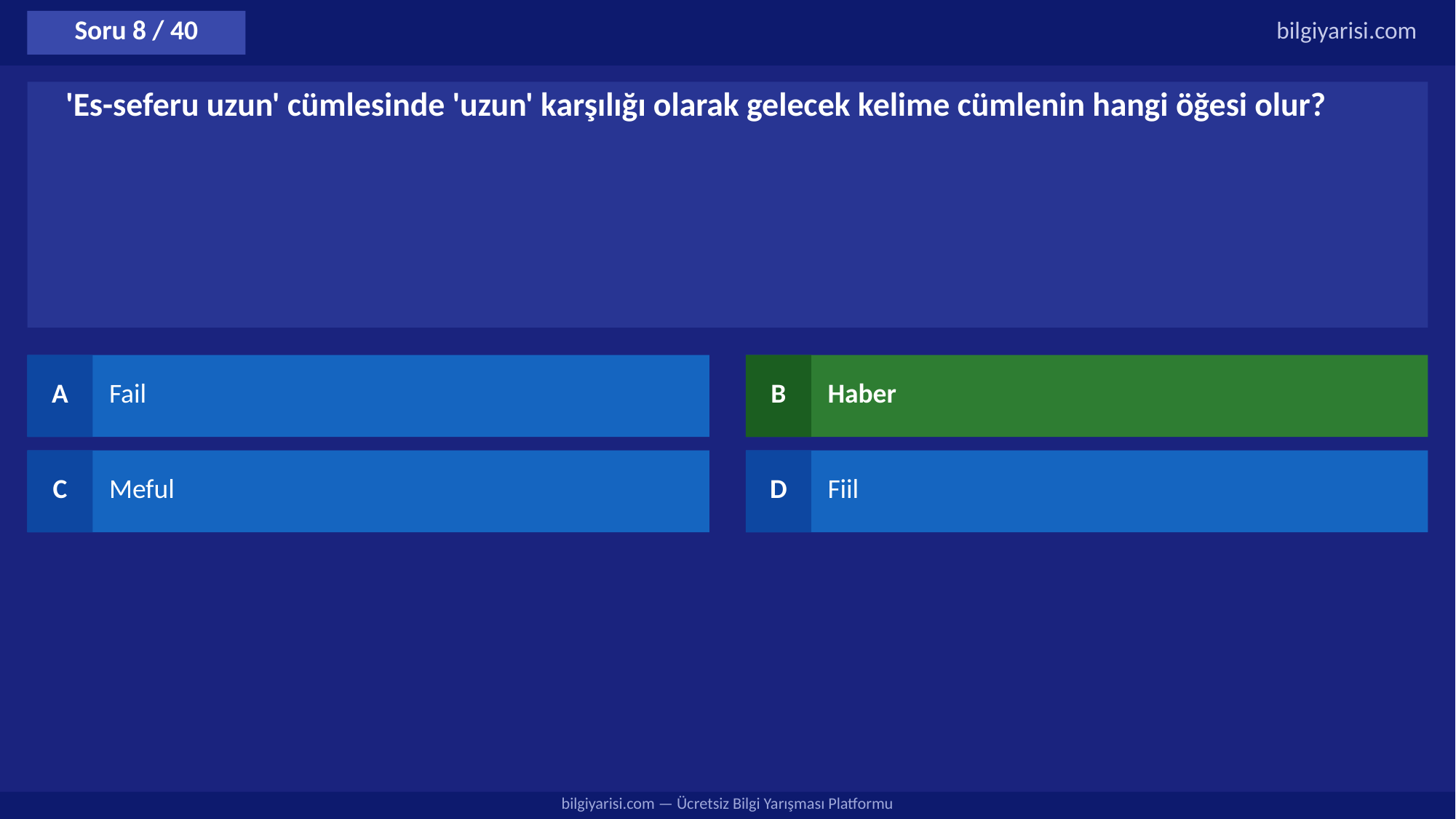

Soru 8 / 40
bilgiyarisi.com

'Es-seferu uzun' cümlesinde 'uzun' karşılığı olarak gelecek kelime cümlenin hangi öğesi olur?

A
Fail

B
Haber

C
Meful

D
Fiil
bilgiyarisi.com — Ücretsiz Bilgi Yarışması Platformu